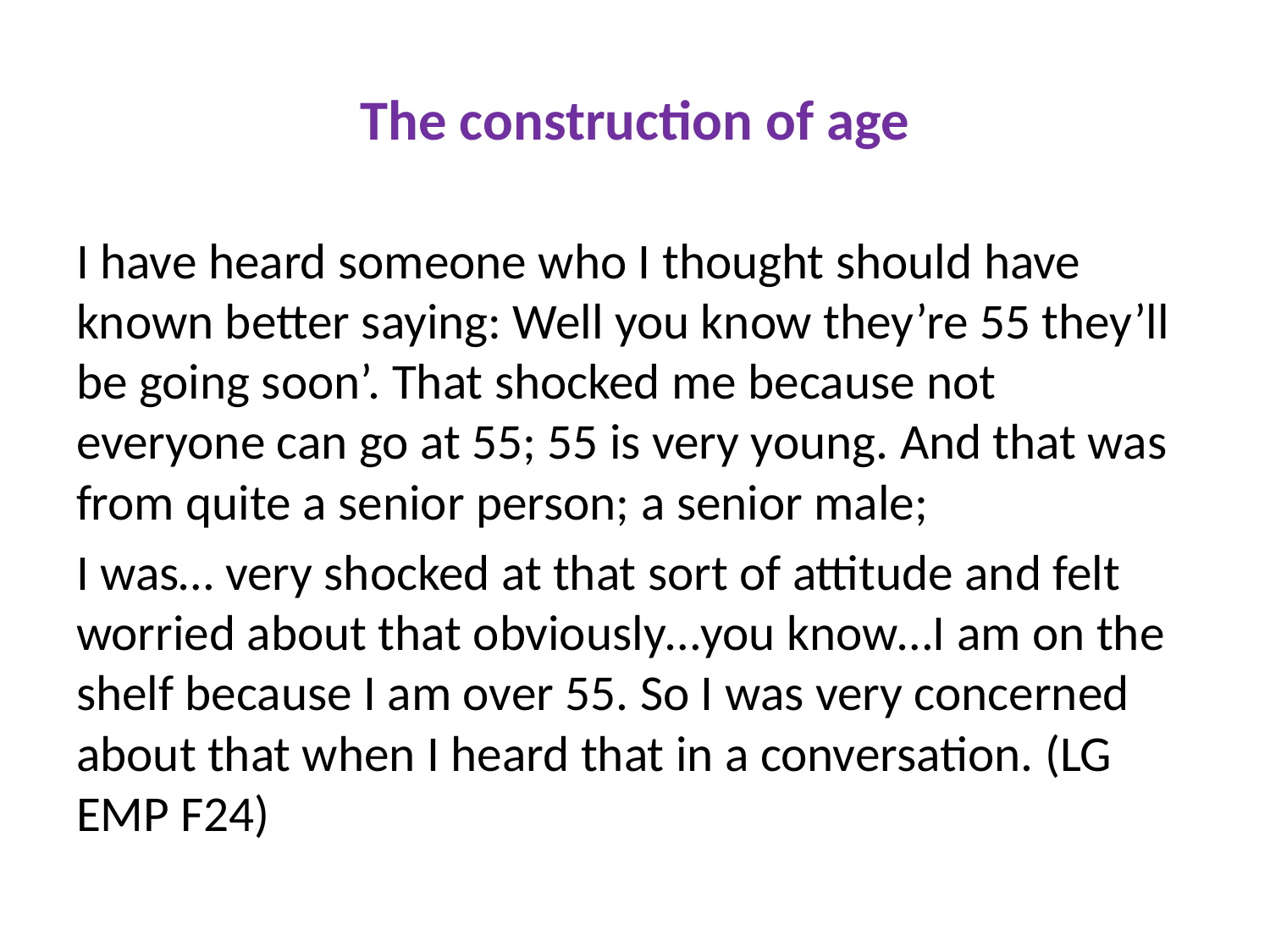

# The construction of age
I have heard someone who I thought should have known better saying: Well you know they’re 55 they’ll be going soon’. That shocked me because not everyone can go at 55; 55 is very young. And that was from quite a senior person; a senior male;
I was… very shocked at that sort of attitude and felt worried about that obviously…you know…I am on the shelf because I am over 55. So I was very concerned about that when I heard that in a conversation. (LG EMP F24)